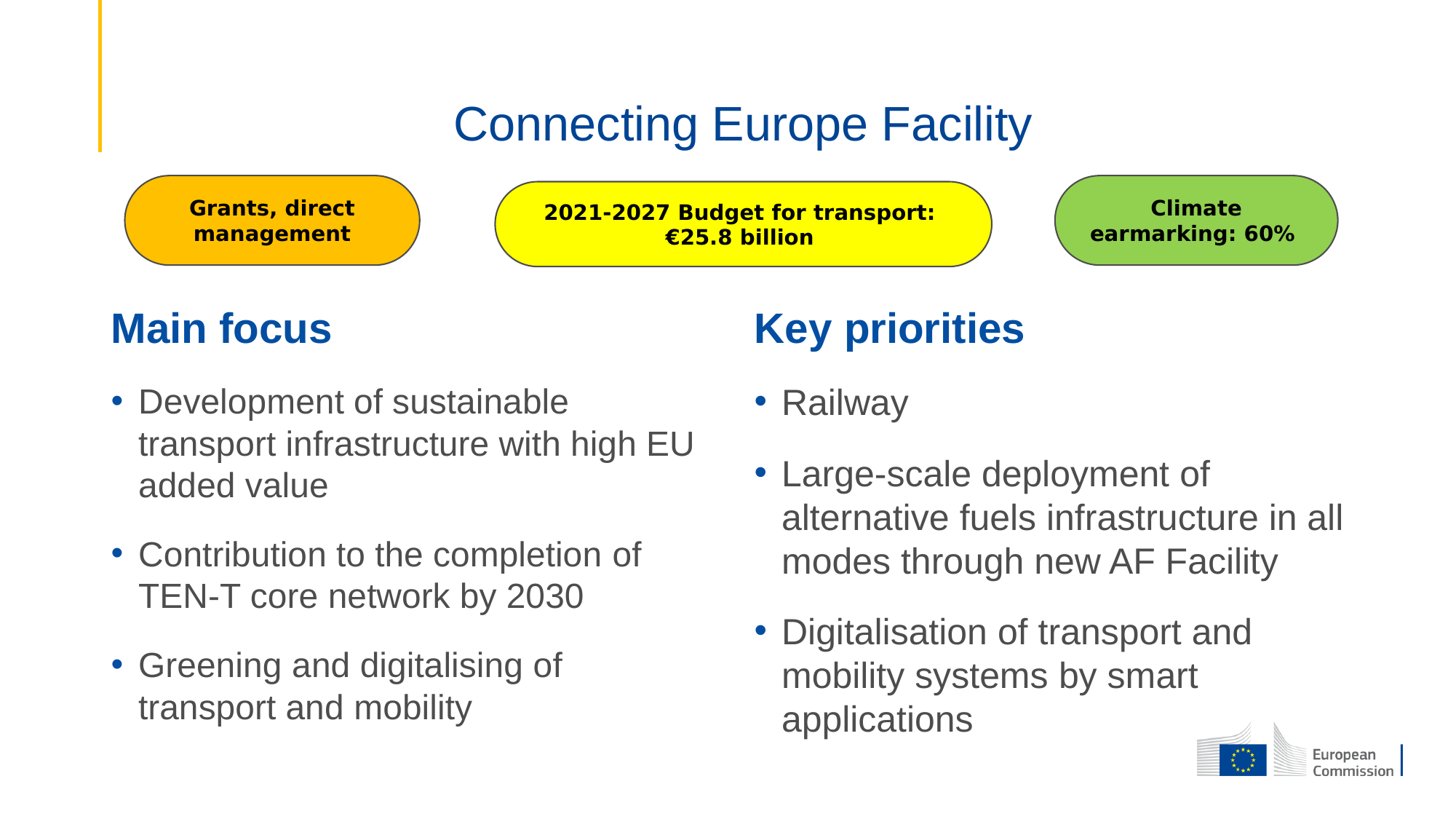

# Connecting Europe Facility
Grants, direct management
Climate earmarking: 60%
2021-2027 Budget for transport:
€25.8 billion
Main focus
Key priorities
Development of sustainable transport infrastructure with high EU added value
Contribution to the completion of TEN-T core network by 2030
Greening and digitalising of transport and mobility

Railway
Large-scale deployment of alternative fuels infrastructure in all modes through new AF Facility
Digitalisation of transport and mobility systems by smart applications